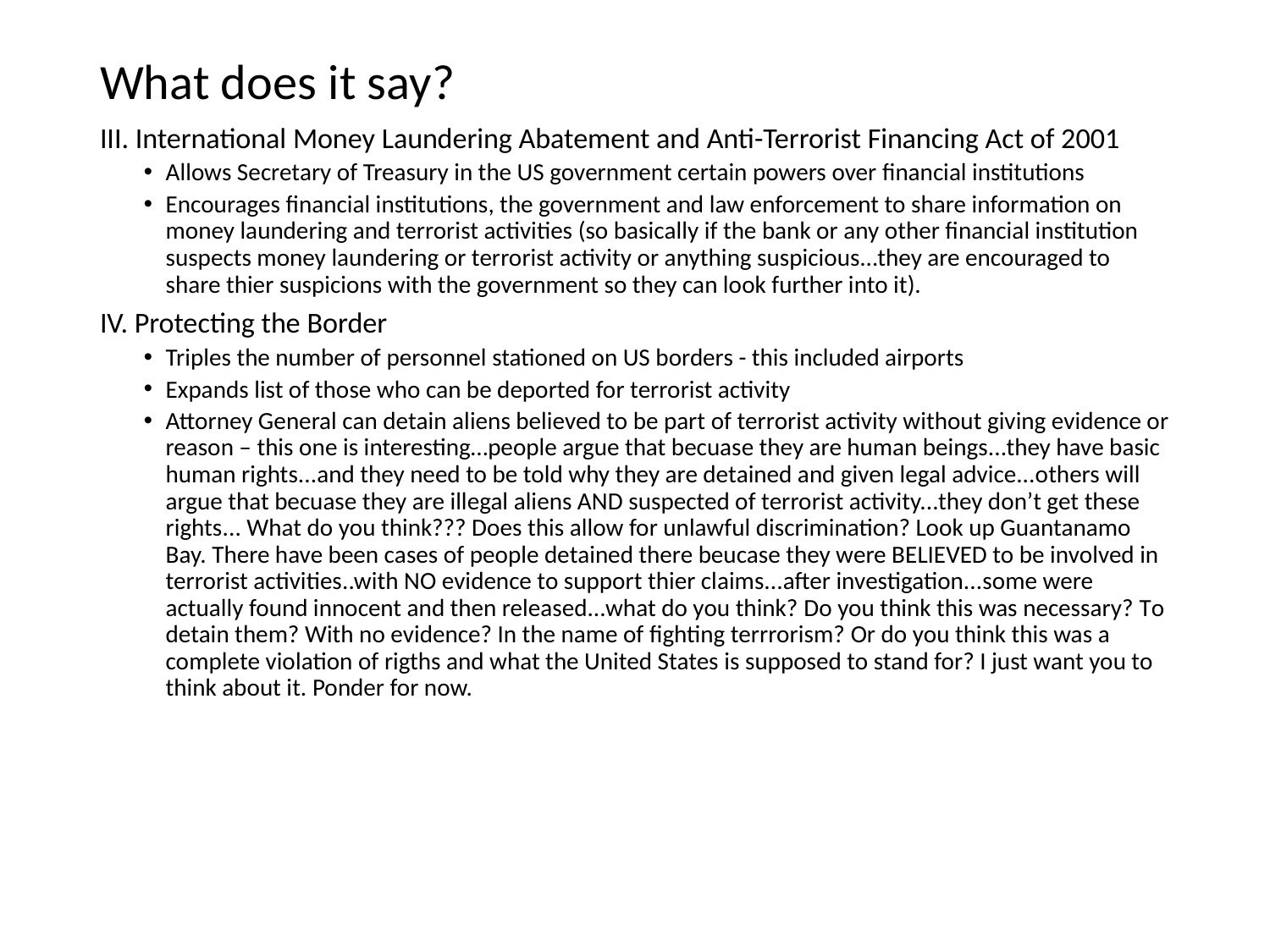

# What does it say?
III. International Money Laundering Abatement and Anti-Terrorist Financing Act of 2001
Allows Secretary of Treasury in the US government certain powers over financial institutions
Encourages financial institutions, the government and law enforcement to share information on money laundering and terrorist activities (so basically if the bank or any other financial institution suspects money laundering or terrorist activity or anything suspicious…they are encouraged to share thier suspicions with the government so they can look further into it).
IV. Protecting the Border
Triples the number of personnel stationed on US borders - this included airports
Expands list of those who can be deported for terrorist activity
Attorney General can detain aliens believed to be part of terrorist activity without giving evidence or reason – this one is interesting…people argue that becuase they are human beings...they have basic human rights...and they need to be told why they are detained and given legal advice...others will argue that becuase they are illegal aliens AND suspected of terrorist activity...they don’t get these rights... What do you think??? Does this allow for unlawful discrimination? Look up Guantanamo Bay. There have been cases of people detained there beucase they were BELIEVED to be involved in terrorist activities..with NO evidence to support thier claims...after investigation...some were actually found innocent and then released...what do you think? Do you think this was necessary? To detain them? With no evidence? In the name of fighting terrrorism? Or do you think this was a complete violation of rigths and what the United States is supposed to stand for? I just want you to think about it. Ponder for now.